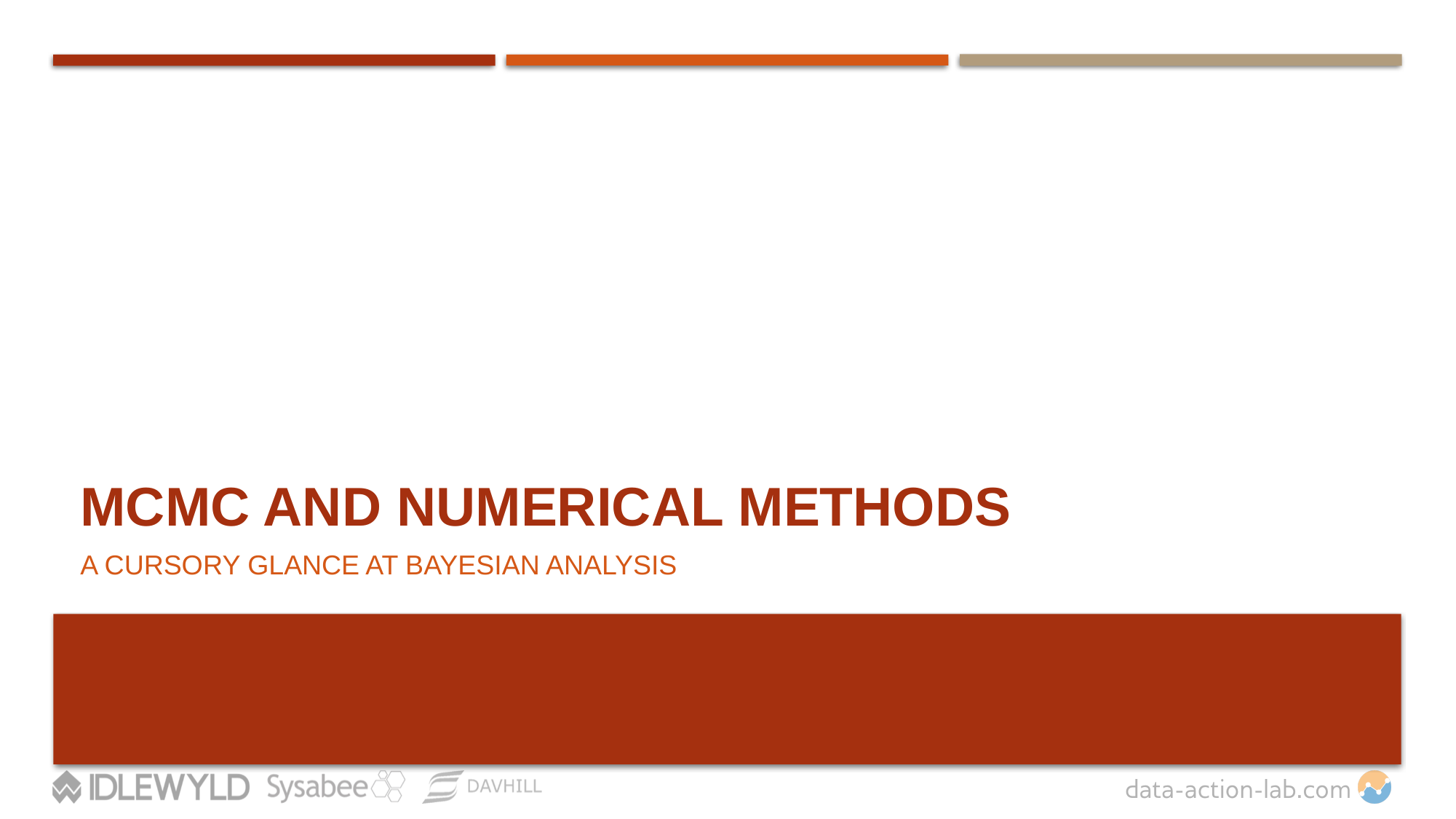

# MCMC AND NUMERICAL METHODS
A CURSORY GLANCE AT BAYESIAN ANALYSIS